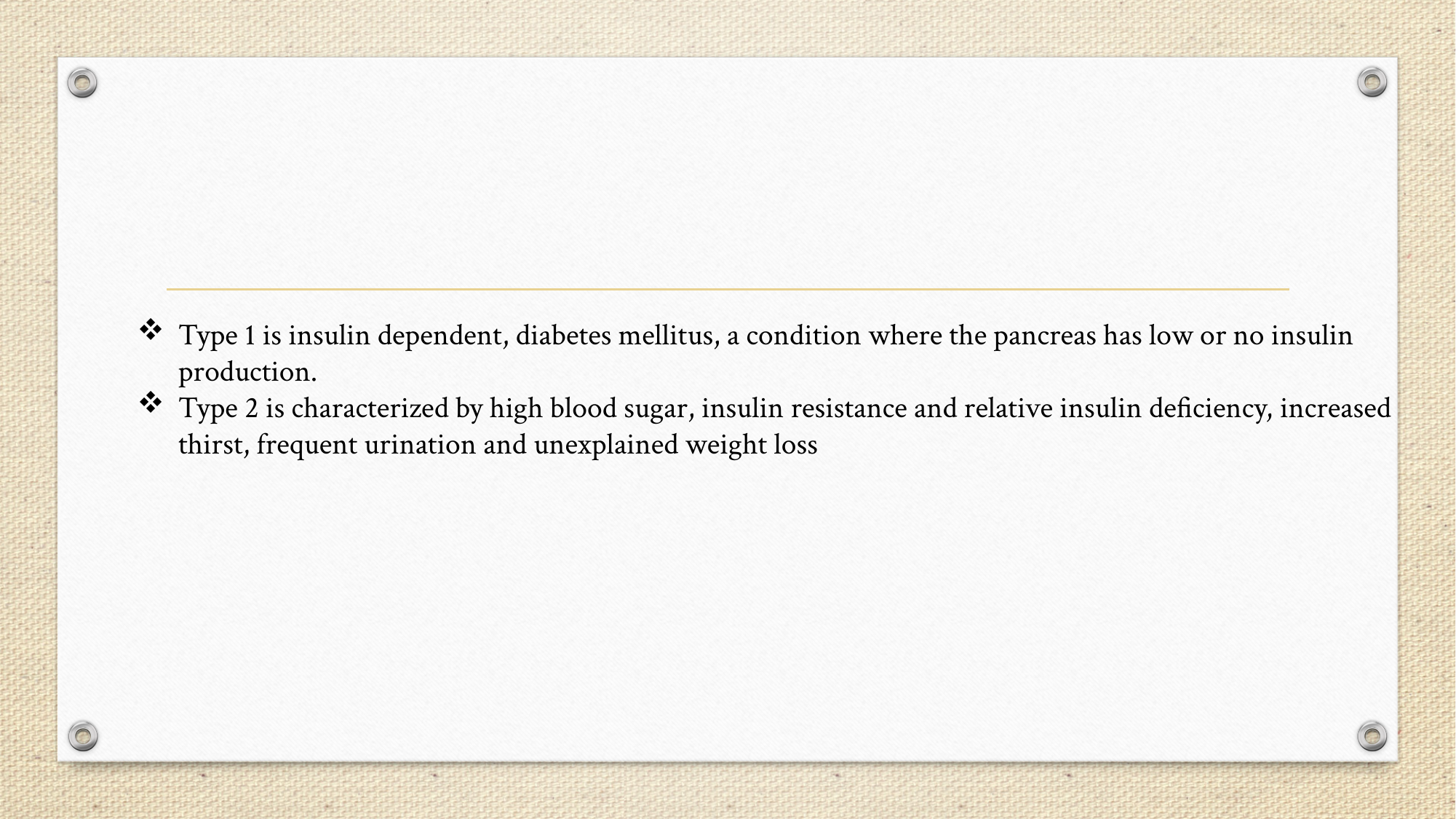

#
Type 1 is insulin dependent, diabetes mellitus, a condition where the pancreas has low or no insulin production.
Type 2 is characterized by high blood sugar, insulin resistance and relative insulin deficiency, increased thirst, frequent urination and unexplained weight loss